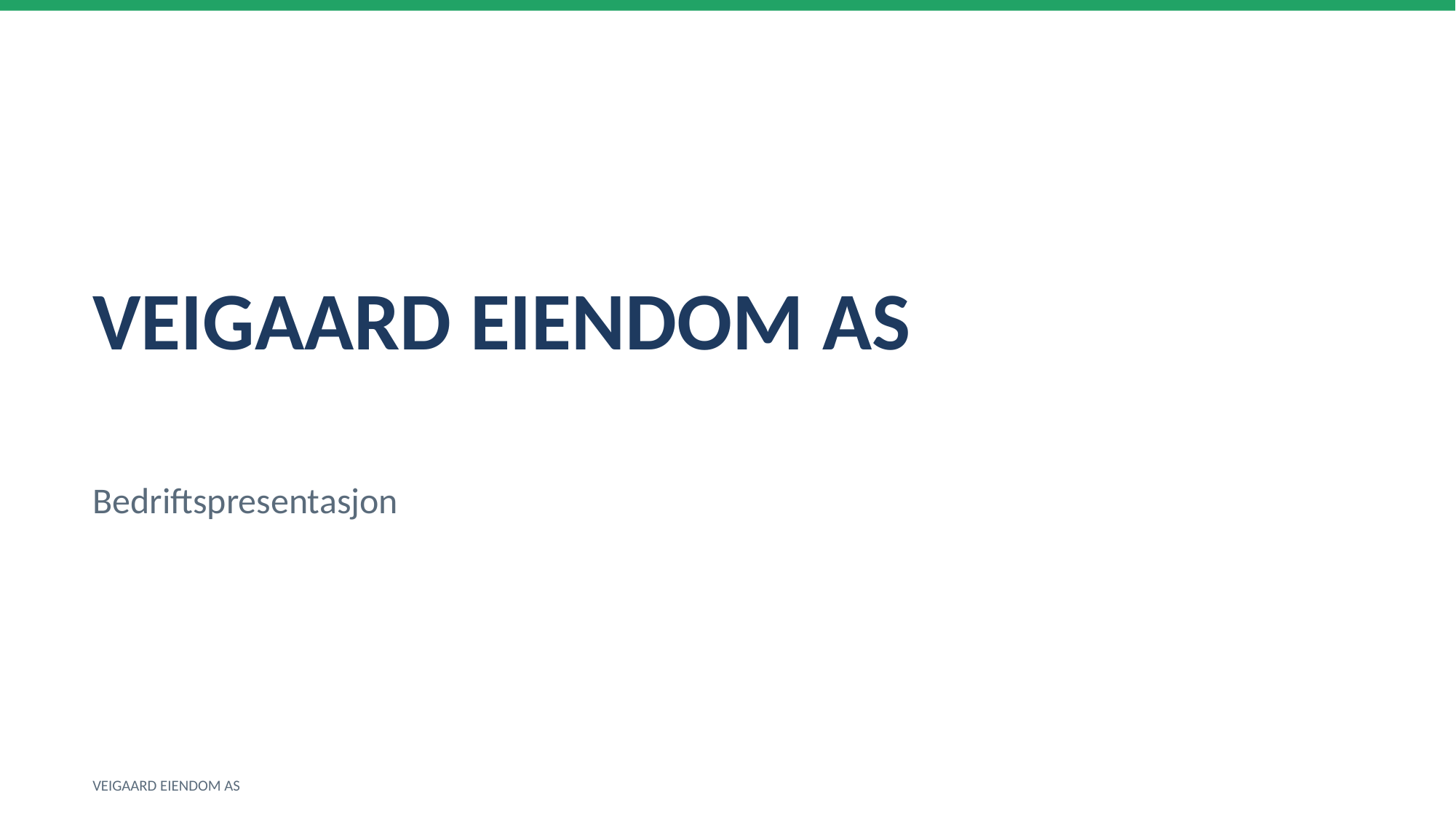

VEIGAARD EIENDOM AS
Bedriftspresentasjon
VEIGAARD EIENDOM AS